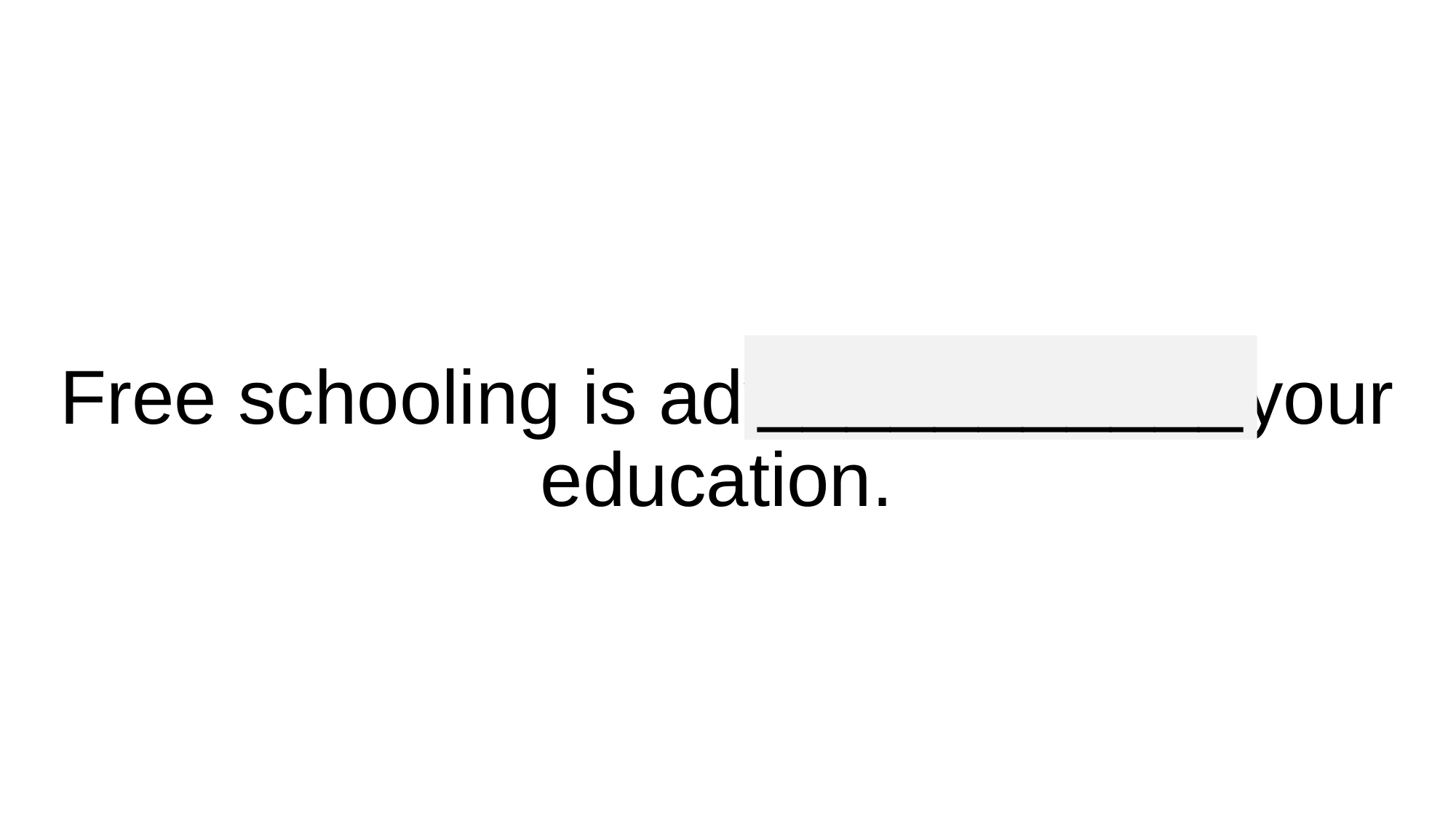

___________
# Free schooling is advantageous to your education.